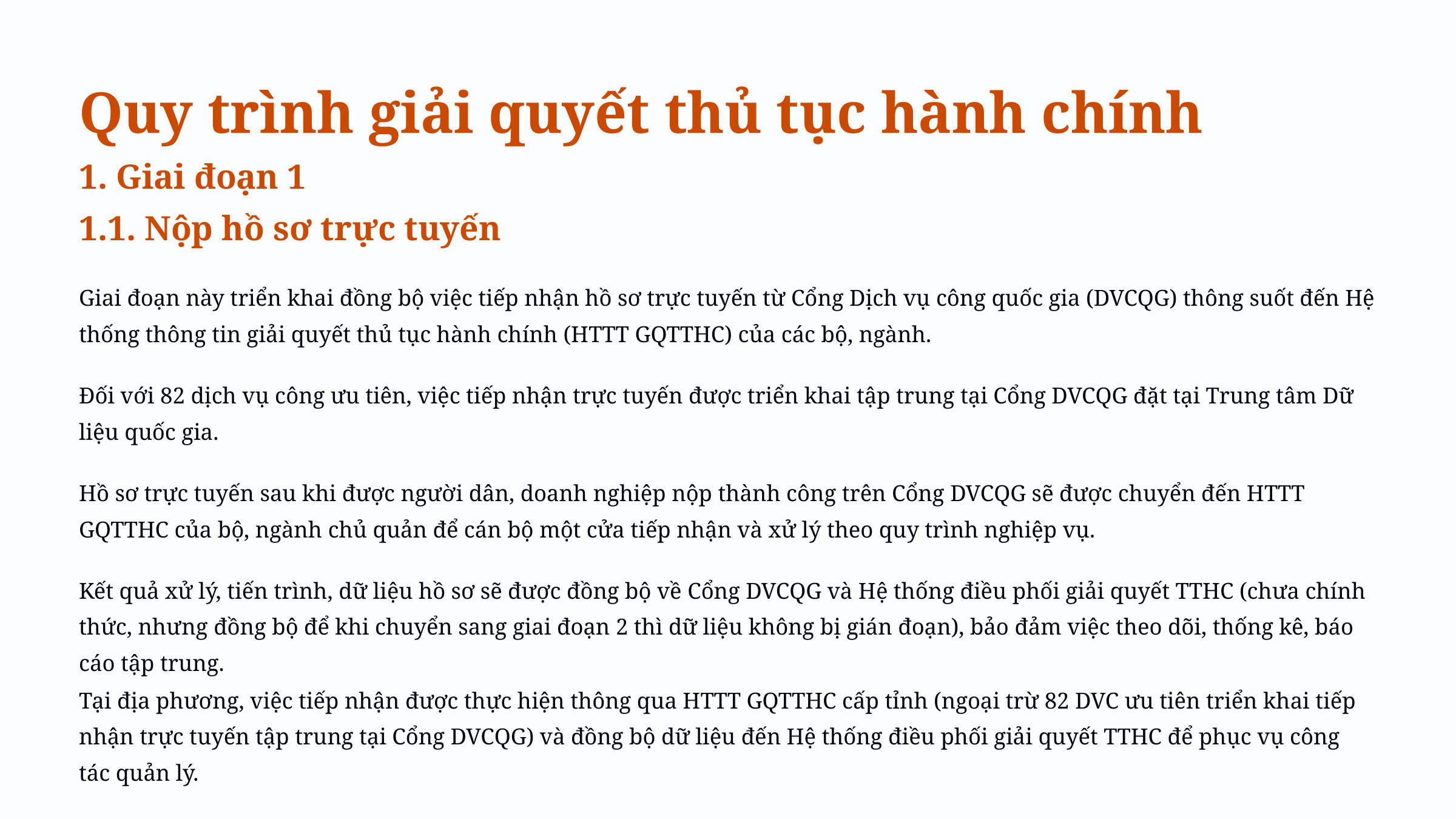

Quy trình giải quyết thủ tục hành chính
1. Giai đoạn 1
1.1. Nộp hồ sơ trực tuyến
Giai đoạn này triển khai đồng bộ việc tiếp nhận hồ sơ trực tuyến từ Cổng Dịch vụ công quốc gia (DVCQG) thông suốt đến Hệ thống thông tin giải quyết thủ tục hành chính (HTTT GQTTHC) của các bộ, ngành.
Đối với 82 dịch vụ công ưu tiên, việc tiếp nhận trực tuyến được triển khai tập trung tại Cổng DVCQG đặt tại Trung tâm Dữ liệu quốc gia.
Hồ sơ trực tuyến sau khi được người dân, doanh nghiệp nộp thành công trên Cổng DVCQG sẽ được chuyển đến HTTT GQTTHC của bộ, ngành chủ quản để cán bộ một cửa tiếp nhận và xử lý theo quy trình nghiệp vụ.
Kết quả xử lý, tiến trình, dữ liệu hồ sơ sẽ được đồng bộ về Cổng DVCQG và Hệ thống điều phối giải quyết TTHC (chưa chính thức, nhưng đồng bộ để khi chuyển sang giai đoạn 2 thì dữ liệu không bị gián đoạn), bảo đảm việc theo dõi, thống kê, báo cáo tập trung.
Tại địa phương, việc tiếp nhận được thực hiện thông qua HTTT GQTTHC cấp tỉnh (ngoại trừ 82 DVC ưu tiên triển khai tiếp nhận trực tuyến tập trung tại Cổng DVCQG) và đồng bộ dữ liệu đến Hệ thống điều phối giải quyết TTHC để phục vụ công tác quản lý.